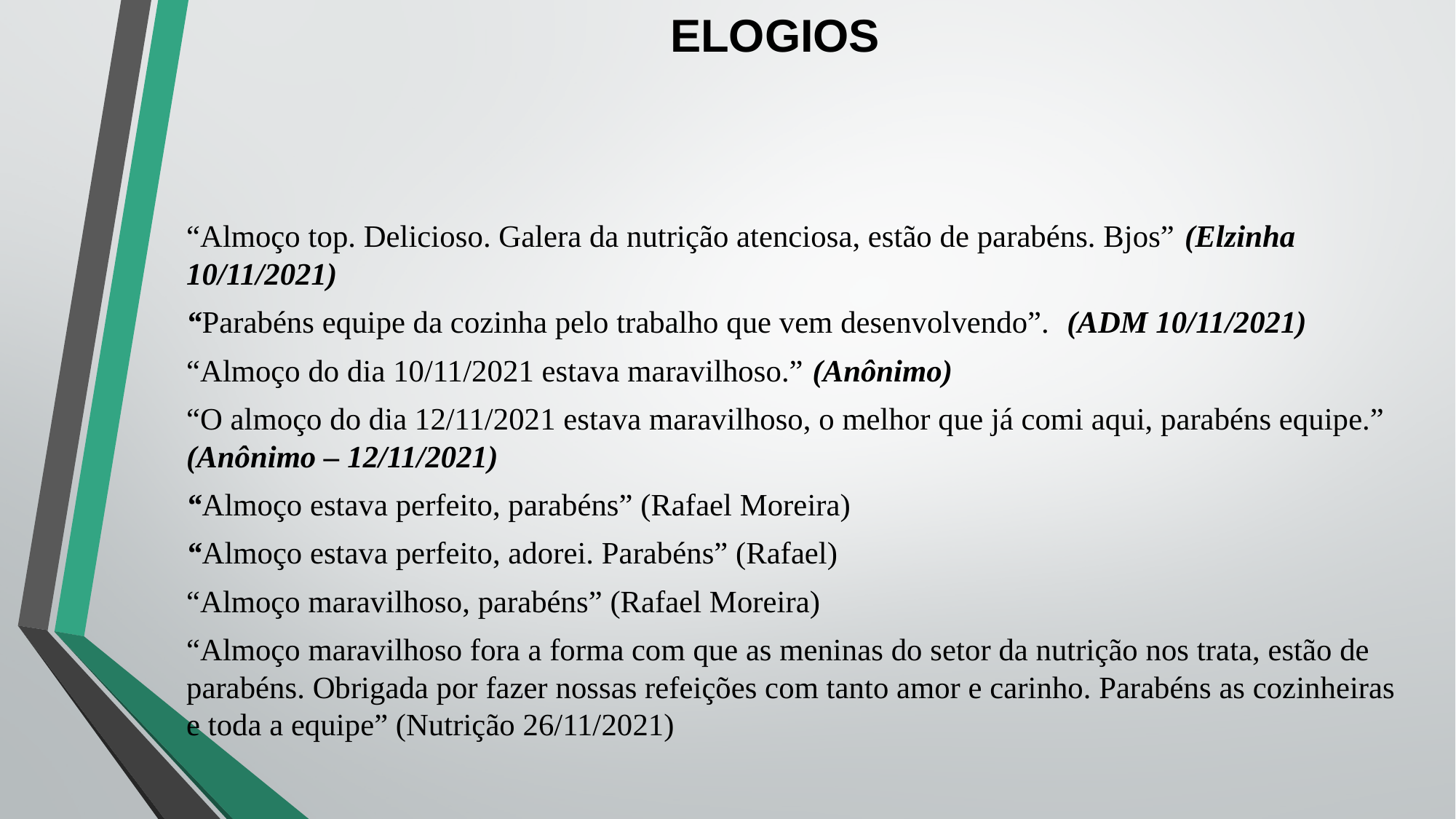

# ELOGIOS

		“Almoço top. Delicioso. Galera da nutrição atenciosa, estão de parabéns. Bjos” (Elzinha 10/11/2021)
		“Parabéns equipe da cozinha pelo trabalho que vem desenvolvendo”.  (ADM 10/11/2021)
		“Almoço do dia 10/11/2021 estava maravilhoso.” (Anônimo)
		“O almoço do dia 12/11/2021 estava maravilhoso, o melhor que já comi aqui, parabéns equipe.” (Anônimo – 12/11/2021)
		“Almoço estava perfeito, parabéns” (Rafael Moreira)
		“Almoço estava perfeito, adorei. Parabéns” (Rafael)
		“Almoço maravilhoso, parabéns” (Rafael Moreira)
		“Almoço maravilhoso fora a forma com que as meninas do setor da nutrição nos trata, estão de parabéns. Obrigada por fazer nossas refeições com tanto amor e carinho. Parabéns as cozinheiras e toda a equipe” (Nutrição 26/11/2021)